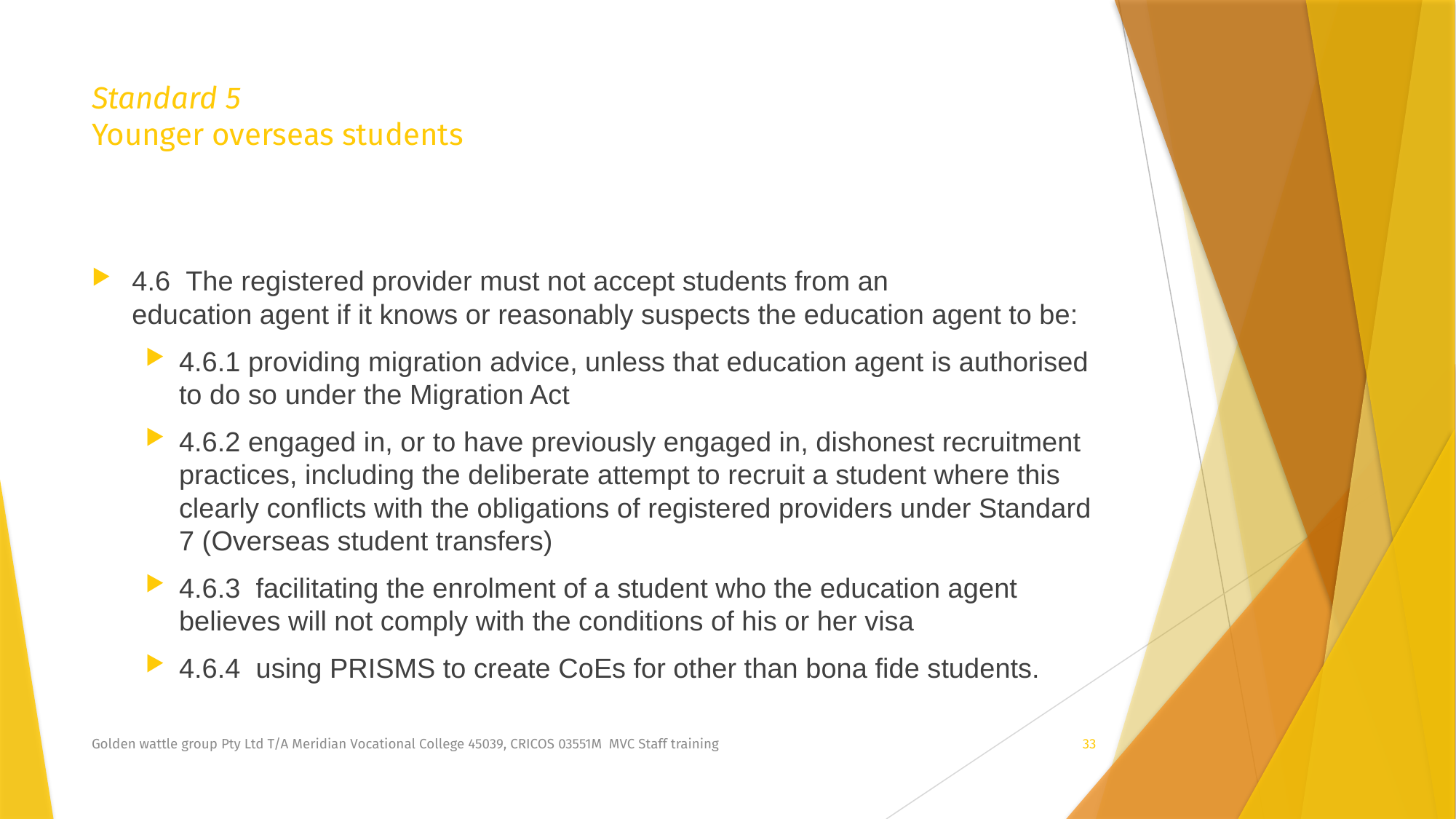

# Standard 5 Younger overseas students
4.6  The registered provider must not accept students from an education agent if it knows or reasonably suspects the education agent to be:
4.6.1 providing migration advice, unless that education agent is authorised to do so under the Migration Act
4.6.2 engaged in, or to have previously engaged in, dishonest recruitment practices, including the deliberate attempt to recruit a student where this clearly conflicts with the obligations of registered providers under Standard 7 (Overseas student transfers)
4.6.3  facilitating the enrolment of a student who the education agent believes will not comply with the conditions of his or her visa
4.6.4  using PRISMS to create CoEs for other than bona fide students.

Golden wattle group Pty Ltd T/A Meridian Vocational College 45039, CRICOS 03551M  MVC Staff training
33